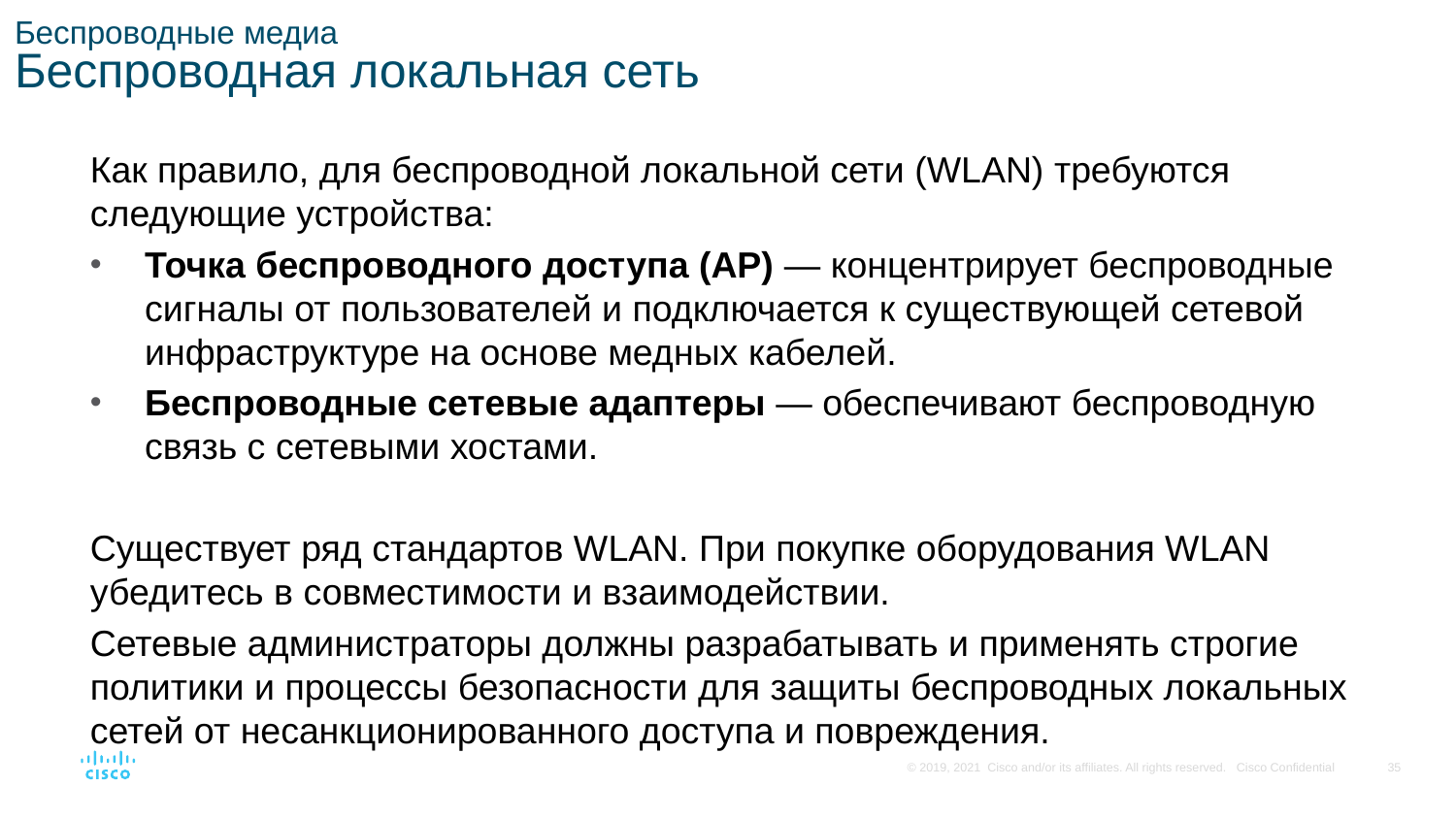

# Беспроводные медиа Беспроводная локальная сеть
Как правило, для беспроводной локальной сети (WLAN) требуются следующие устройства:
Точка беспроводного доступа (AP) — концентрирует беспроводные сигналы от пользователей и подключается к существующей сетевой инфраструктуре на основе медных кабелей.
Беспроводные сетевые адаптеры — обеспечивают беспроводную связь с сетевыми хостами.

Существует ряд стандартов WLAN. При покупке оборудования WLAN убедитесь в совместимости и взаимодействии.
Сетевые администраторы должны разрабатывать и применять строгие политики и процессы безопасности для защиты беспроводных локальных сетей от несанкционированного доступа и повреждения.